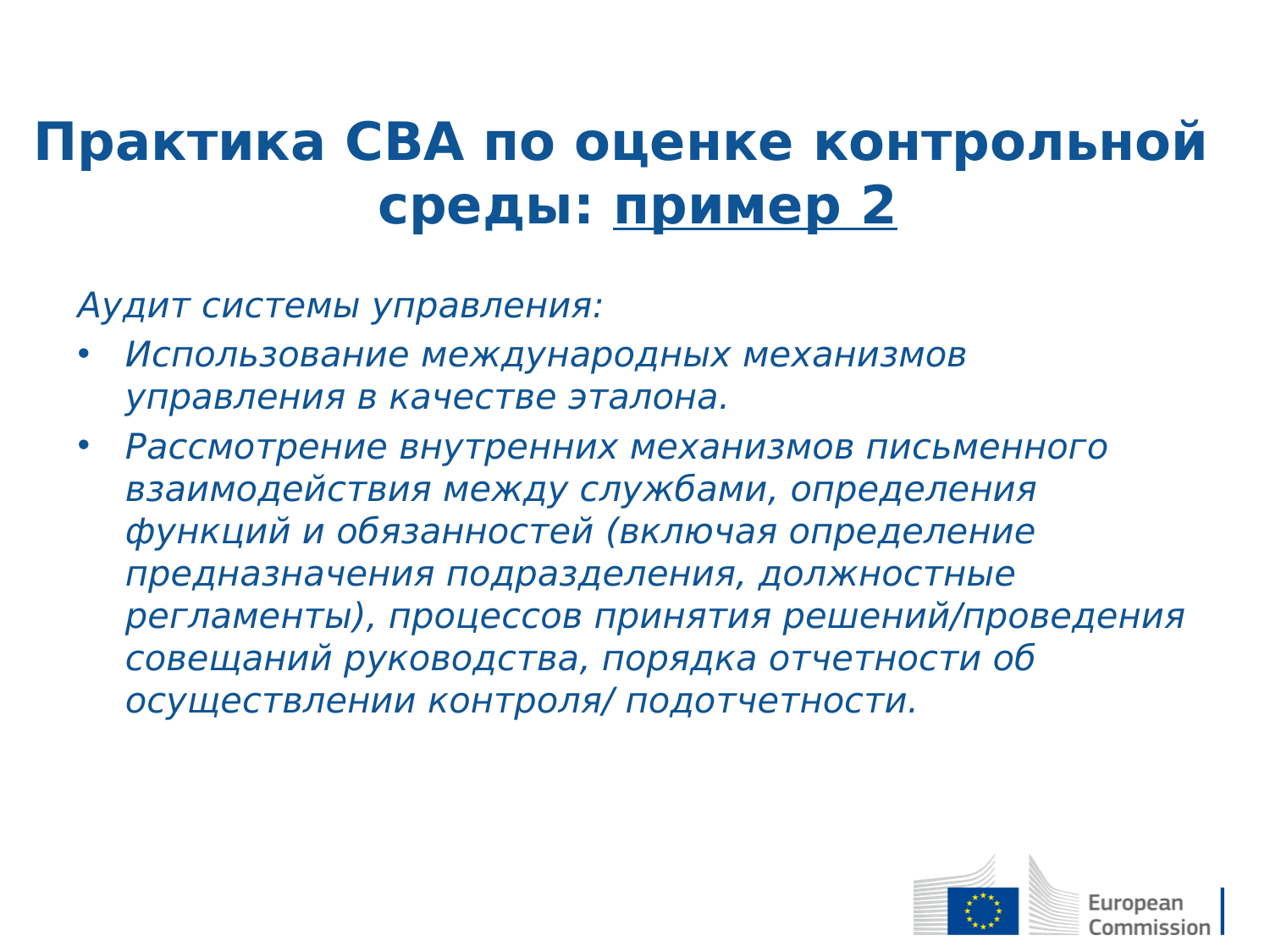

# Практика СВА по оценке контрольной среды: пример 2
Аудит системы управления:
Использование международных механизмов управления в качестве эталона.
Рассмотрение внутренних механизмов письменного взаимодействия между службами, определения функций и обязанностей (включая определение предназначения подразделения, должностные регламенты), процессов принятия решений/проведения совещаний руководства, порядка отчетности об осуществлении контроля/ подотчетности.